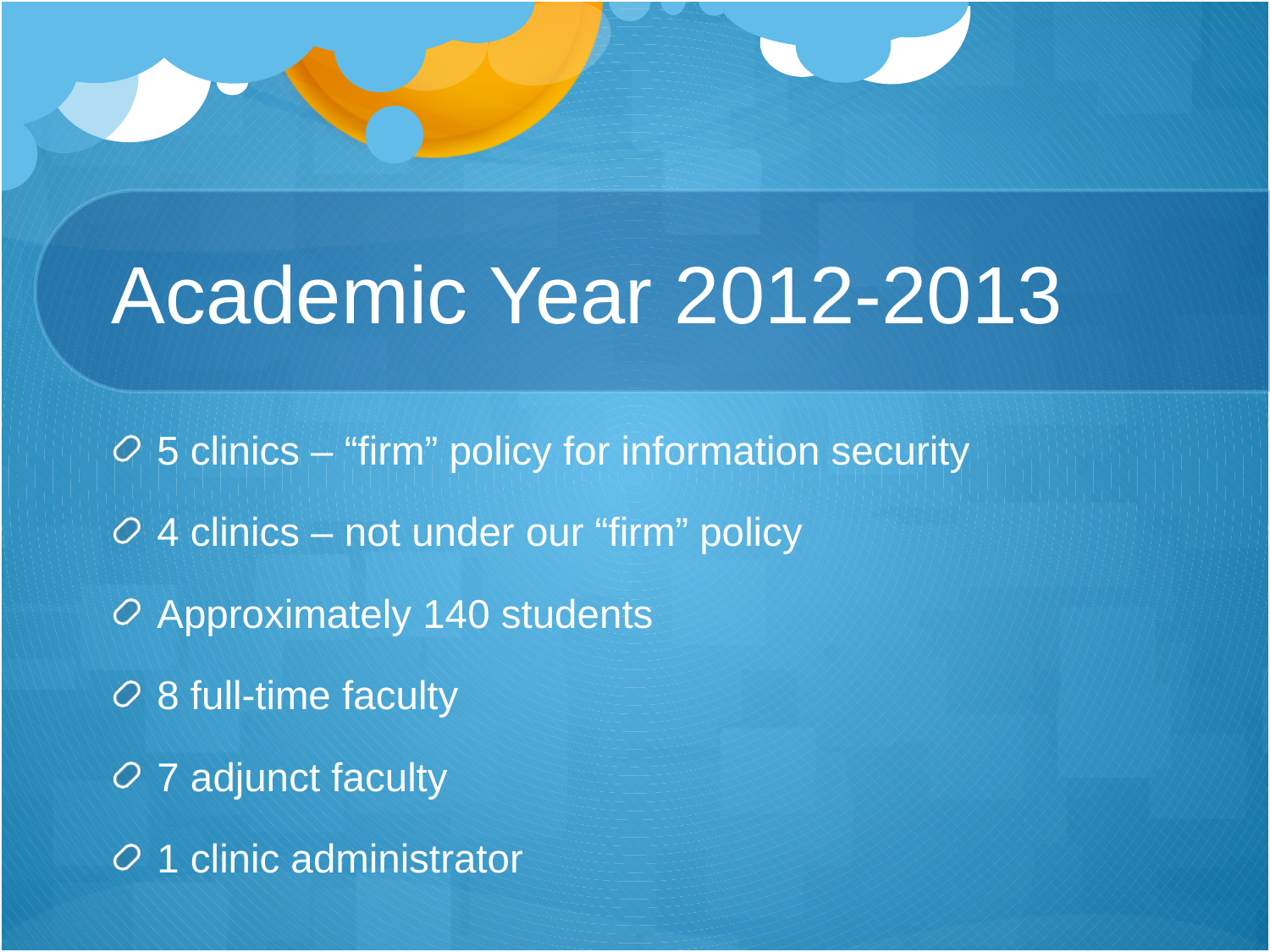

# Academic Year 2012-2013
5 clinics – “firm” policy for information security
4 clinics – not under our “firm” policy
Approximately 140 students
8 full-time faculty
7 adjunct faculty
1 clinic administrator